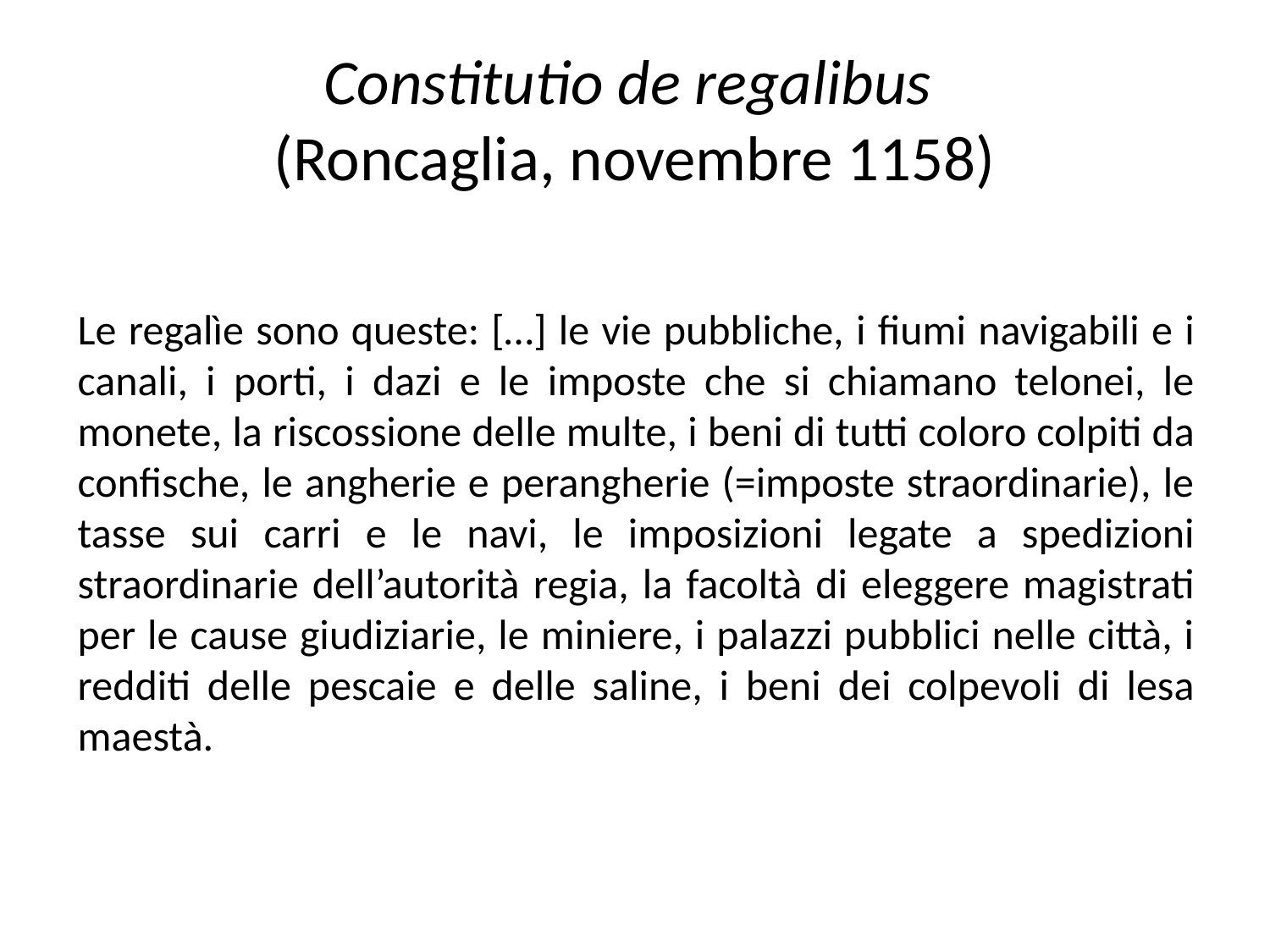

# Constitutio de regalibus (Roncaglia, novembre 1158)
Le regalìe sono queste: […] le vie pubbliche, i fiumi navigabili e i canali, i porti, i dazi e le imposte che si chiamano telonei, le monete, la riscossione delle multe, i beni di tutti coloro colpiti da confische, le angherie e perangherie (=imposte straordinarie), le tasse sui carri e le navi, le imposizioni legate a spedizioni straordinarie dell’autorità regia, la facoltà di eleggere magistrati per le cause giudiziarie, le miniere, i palazzi pubblici nelle città, i redditi delle pescaie e delle saline, i beni dei colpevoli di lesa maestà.